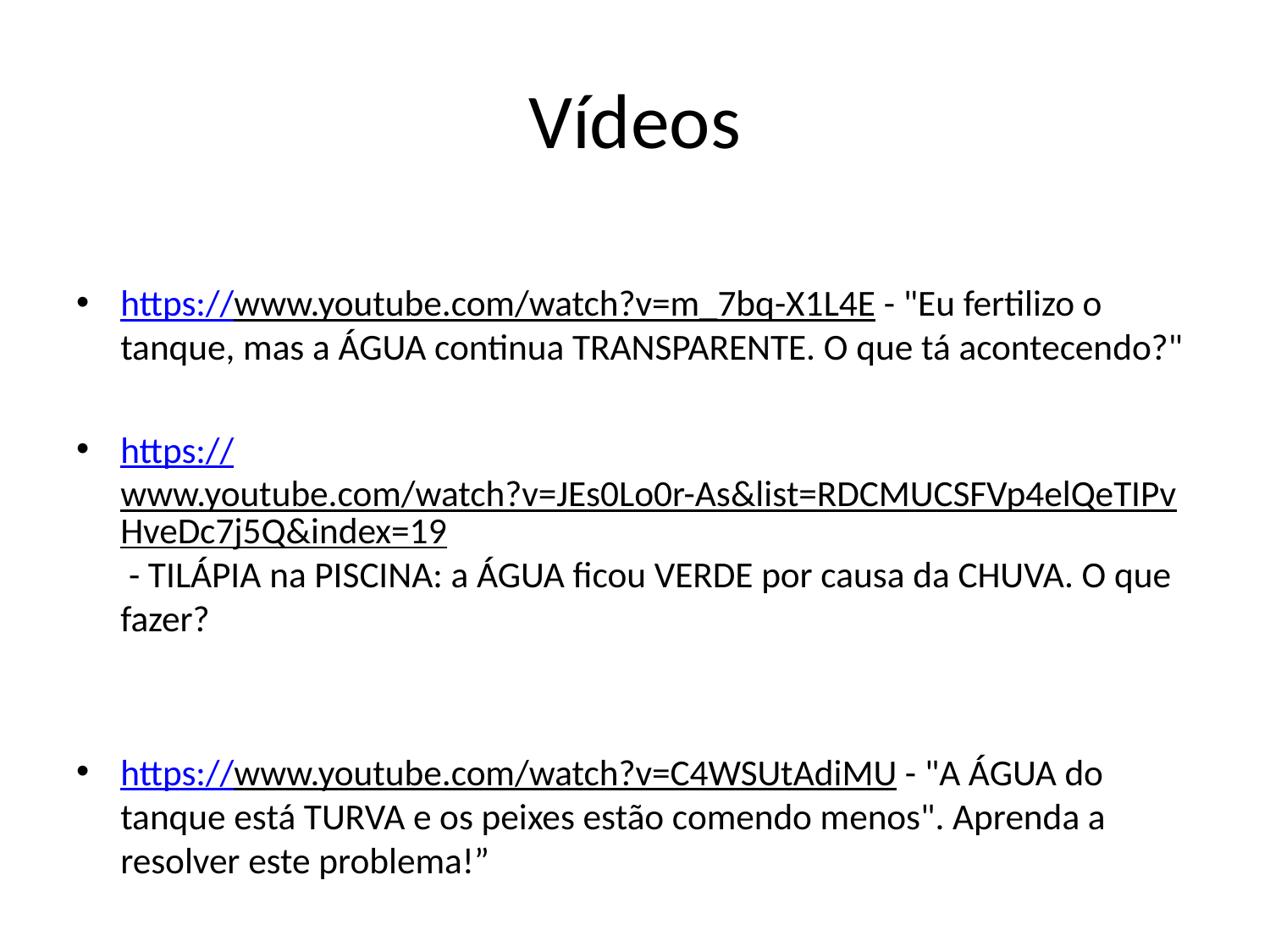

# Vídeos

https://www.youtube.com/watch?v=m_7bq-X1L4E - "Eu fertilizo o tanque, mas a ÁGUA continua TRANSPARENTE. O que tá acontecendo?"

https://www.youtube.com/watch?v=JEs0Lo0r-As&list=RDCMUCSFVp4elQeTIPvHveDc7j5Q&index=19 - TILÁPIA na PISCINA: a ÁGUA ficou VERDE por causa da CHUVA. O que fazer?

https://www.youtube.com/watch?v=C4WSUtAdiMU - "A ÁGUA do tanque está TURVA e os peixes estão comendo menos". Aprenda a resolver este problema!”